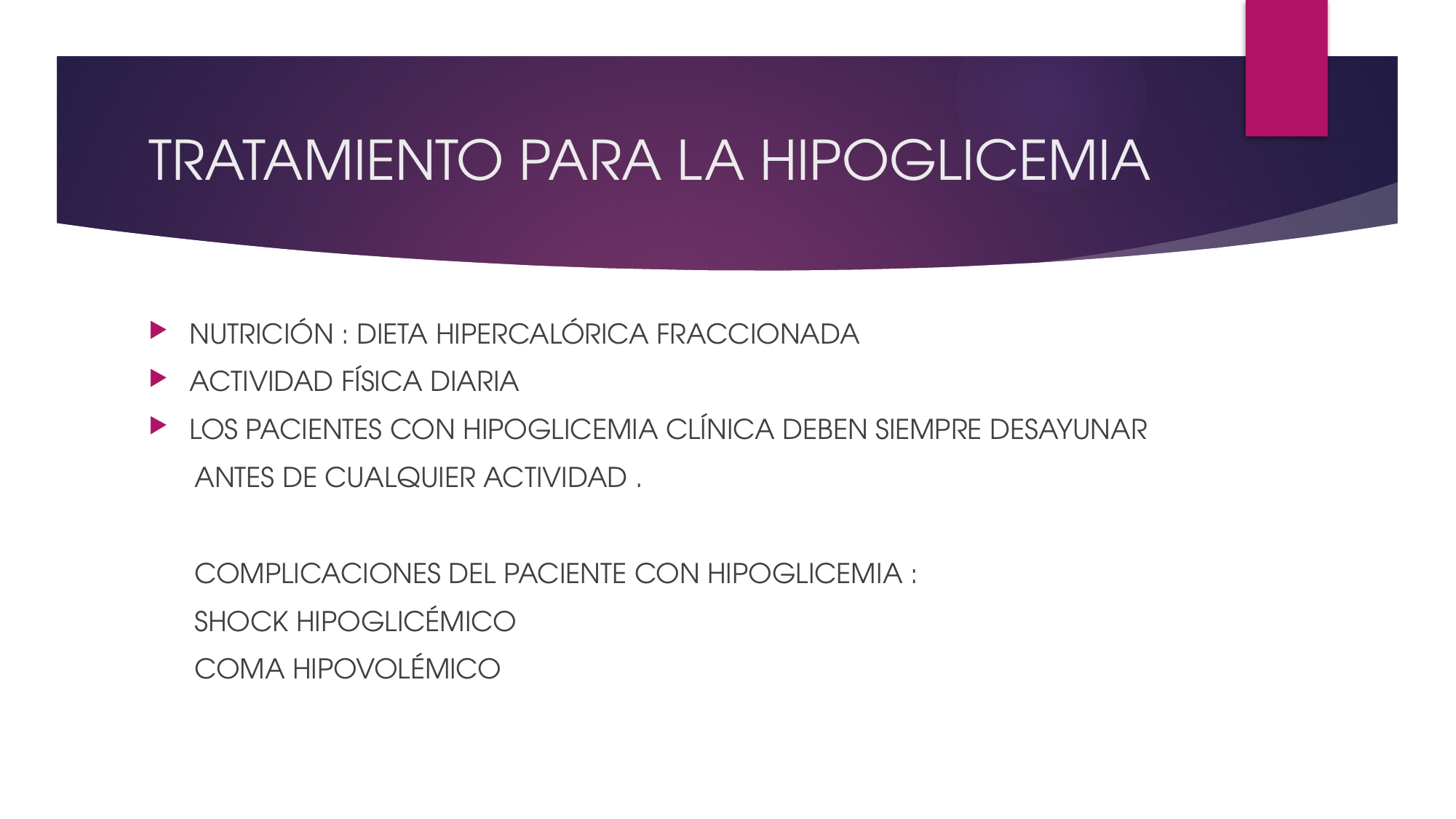

# TRATAMIENTO PARA LA HIPOGLICEMIA
NUTRICIÓN : DIETA HIPERCALÓRICA FRACCIONADA
ACTIVIDAD FÍSICA DIARIA
LOS PACIENTES CON HIPOGLICEMIA CLÍNICA DEBEN SIEMPRE DESAYUNAR
      ANTES DE CUALQUIER ACTIVIDAD .

      COMPLICACIONES DEL PACIENTE CON HIPOGLICEMIA :
      SHOCK HIPOGLICÉMICO
      COMA HIPOVOLÉMICO